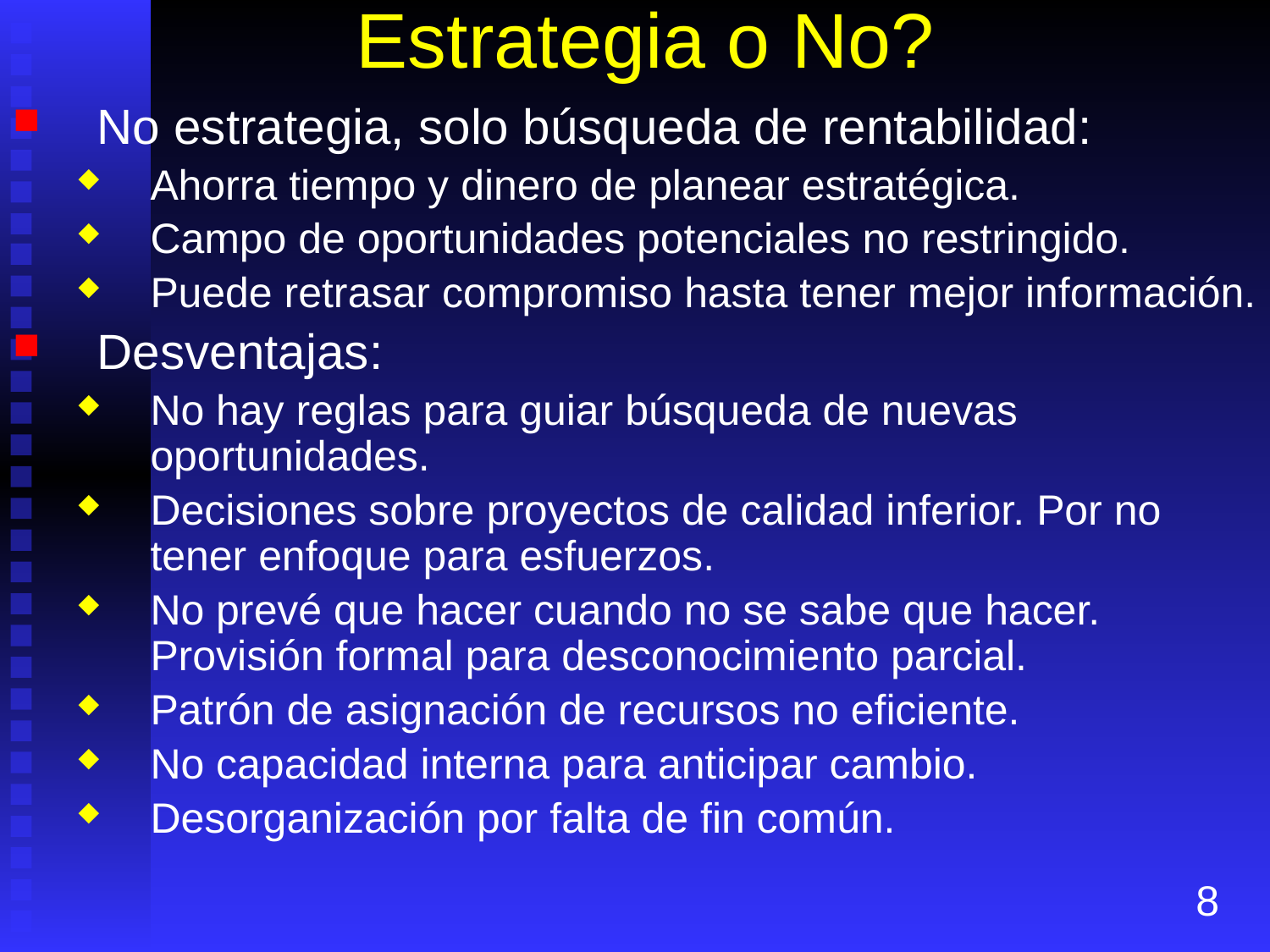

# Estrategia o No?
No estrategia, solo búsqueda de rentabilidad:
Ahorra tiempo y dinero de planear estratégica.
Campo de oportunidades potenciales no restringido.
Puede retrasar compromiso hasta tener mejor información.
Desventajas:
No hay reglas para guiar búsqueda de nuevas oportunidades.
Decisiones sobre proyectos de calidad inferior. Por no tener enfoque para esfuerzos.
No prevé que hacer cuando no se sabe que hacer. Provisión formal para desconocimiento parcial.
Patrón de asignación de recursos no eficiente.
No capacidad interna para anticipar cambio.
Desorganización por falta de fin común.
8